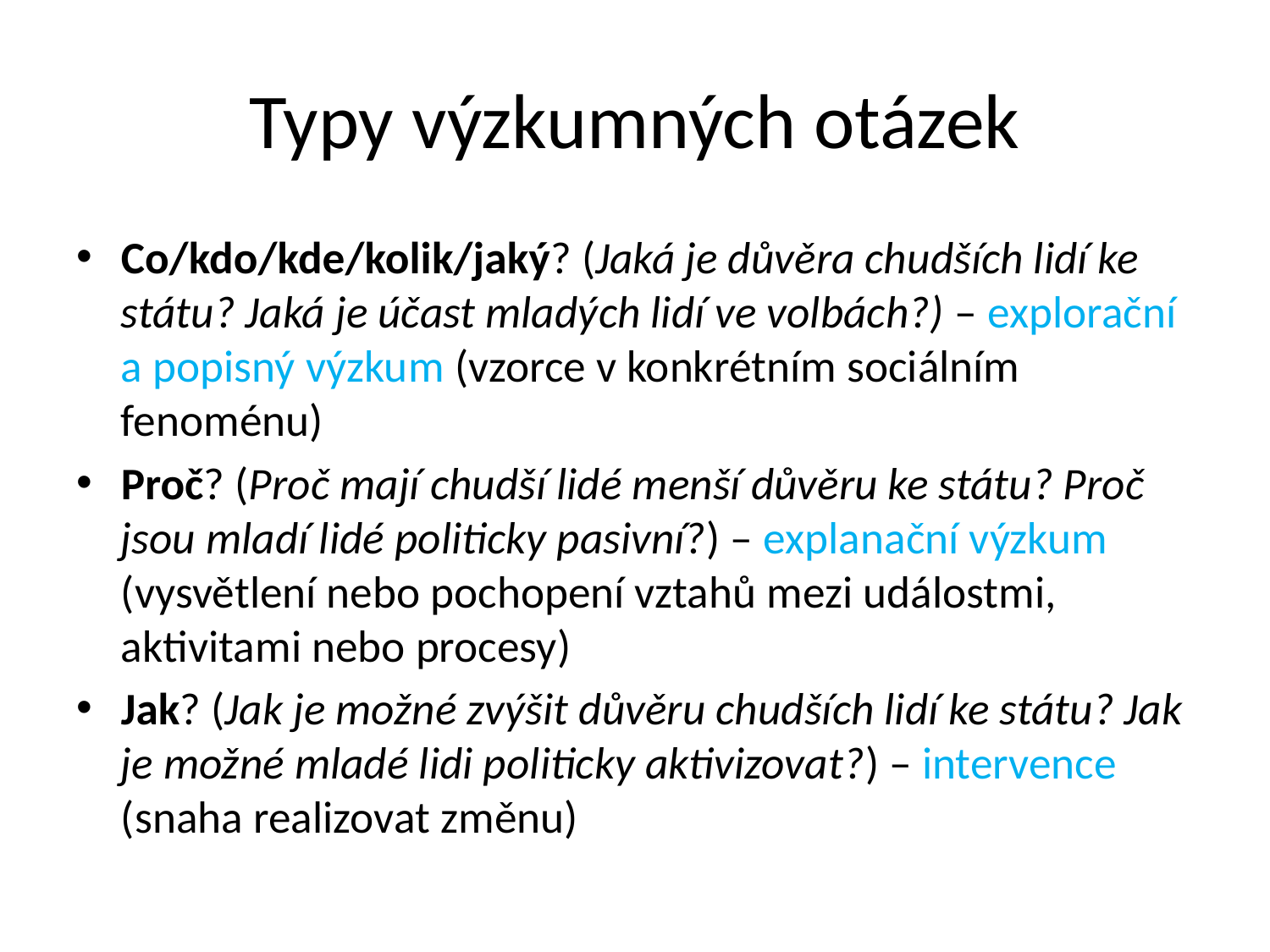

# Typy výzkumných otázek
Co/kdo/kde/kolik/jaký? (Jaká je důvěra chudších lidí ke státu? Jaká je účast mladých lidí ve volbách?) – explorační a popisný výzkum (vzorce v konkrétním sociálním fenoménu)
Proč? (Proč mají chudší lidé menší důvěru ke státu? Proč jsou mladí lidé politicky pasivní?) – explanační výzkum (vysvětlení nebo pochopení vztahů mezi událostmi, aktivitami nebo procesy)
Jak? (Jak je možné zvýšit důvěru chudších lidí ke státu? Jak je možné mladé lidi politicky aktivizovat?) – intervence (snaha realizovat změnu)